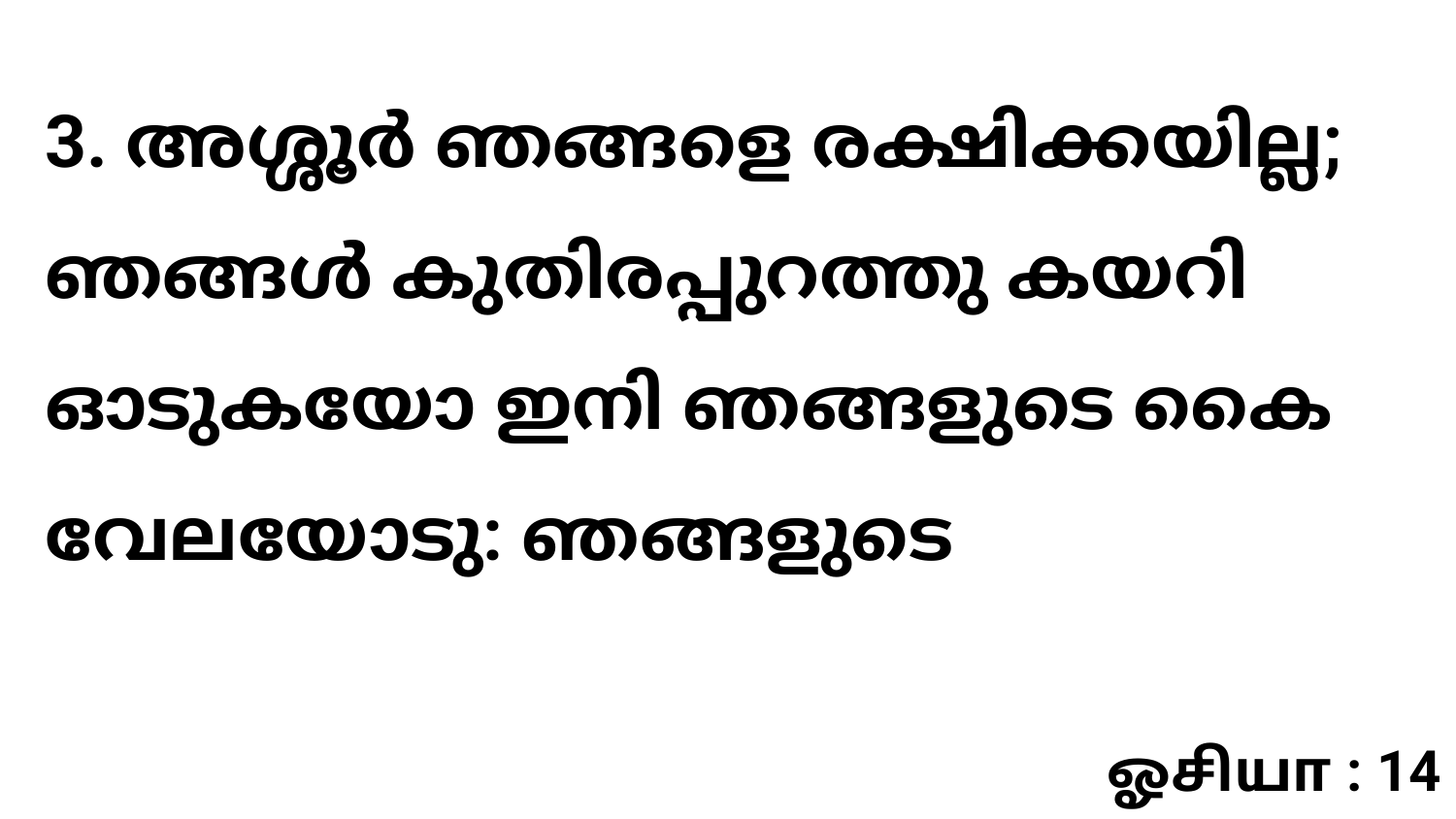

3. അശ്ശൂർ ഞങ്ങളെ രക്ഷിക്കയില്ല; ഞങ്ങൾ കുതിരപ്പുറത്തു കയറി ഓടുകയോ ഇനി ഞങ്ങളുടെ കൈ വേലയോടു: ഞങ്ങളുടെ
ஓசியா : 14